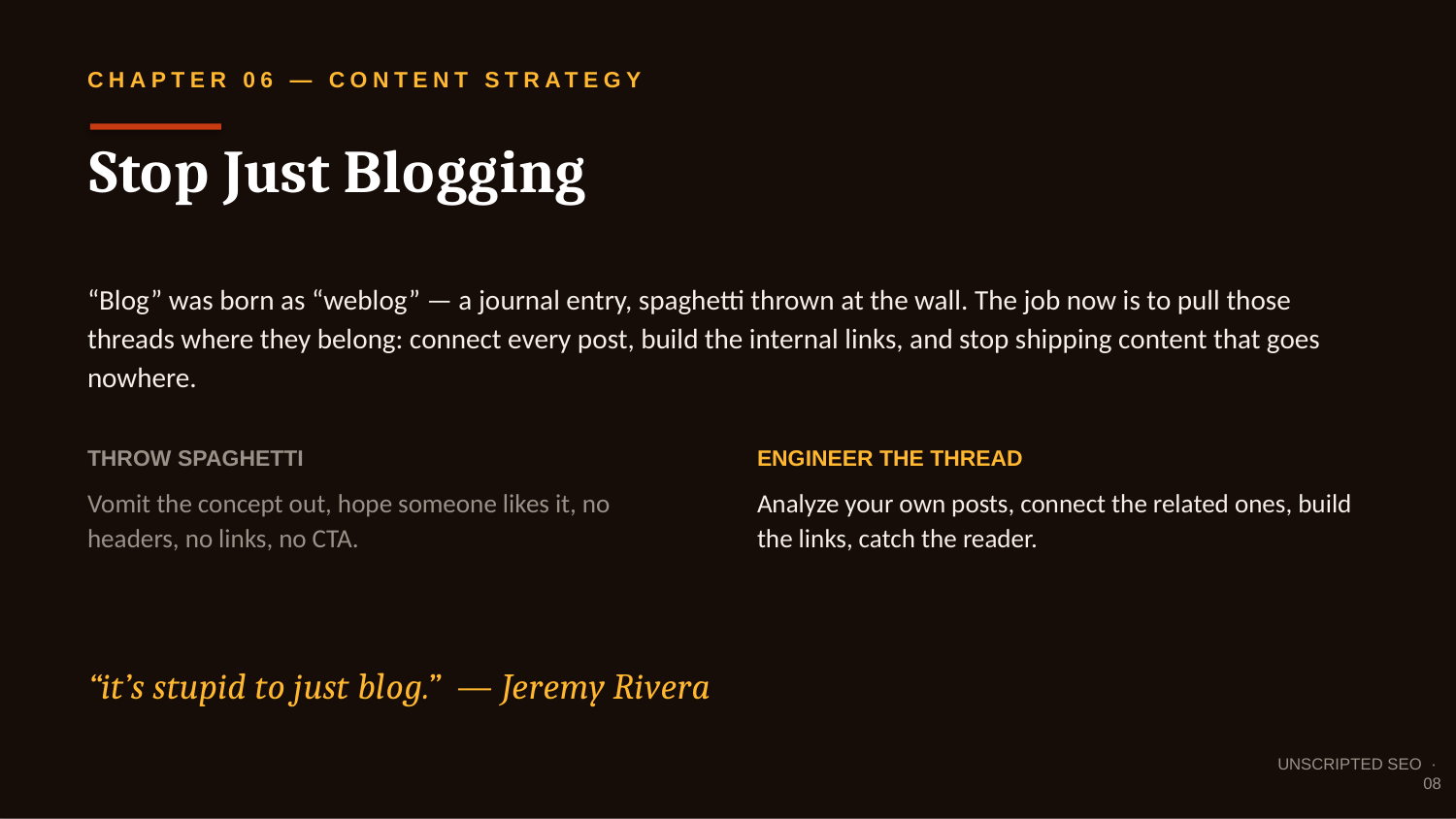

CHAPTER 06 — CONTENT STRATEGY

Stop Just Blogging
“Blog” was born as “weblog” — a journal entry, spaghetti thrown at the wall. The job now is to pull those threads where they belong: connect every post, build the internal links, and stop shipping content that goes nowhere.
THROW SPAGHETTI
Vomit the concept out, hope someone likes it, no headers, no links, no CTA.
ENGINEER THE THREAD
Analyze your own posts, connect the related ones, build the links, catch the reader.
“it’s stupid to just blog.”  — Jeremy Rivera
UNSCRIPTED SEO  ·  08